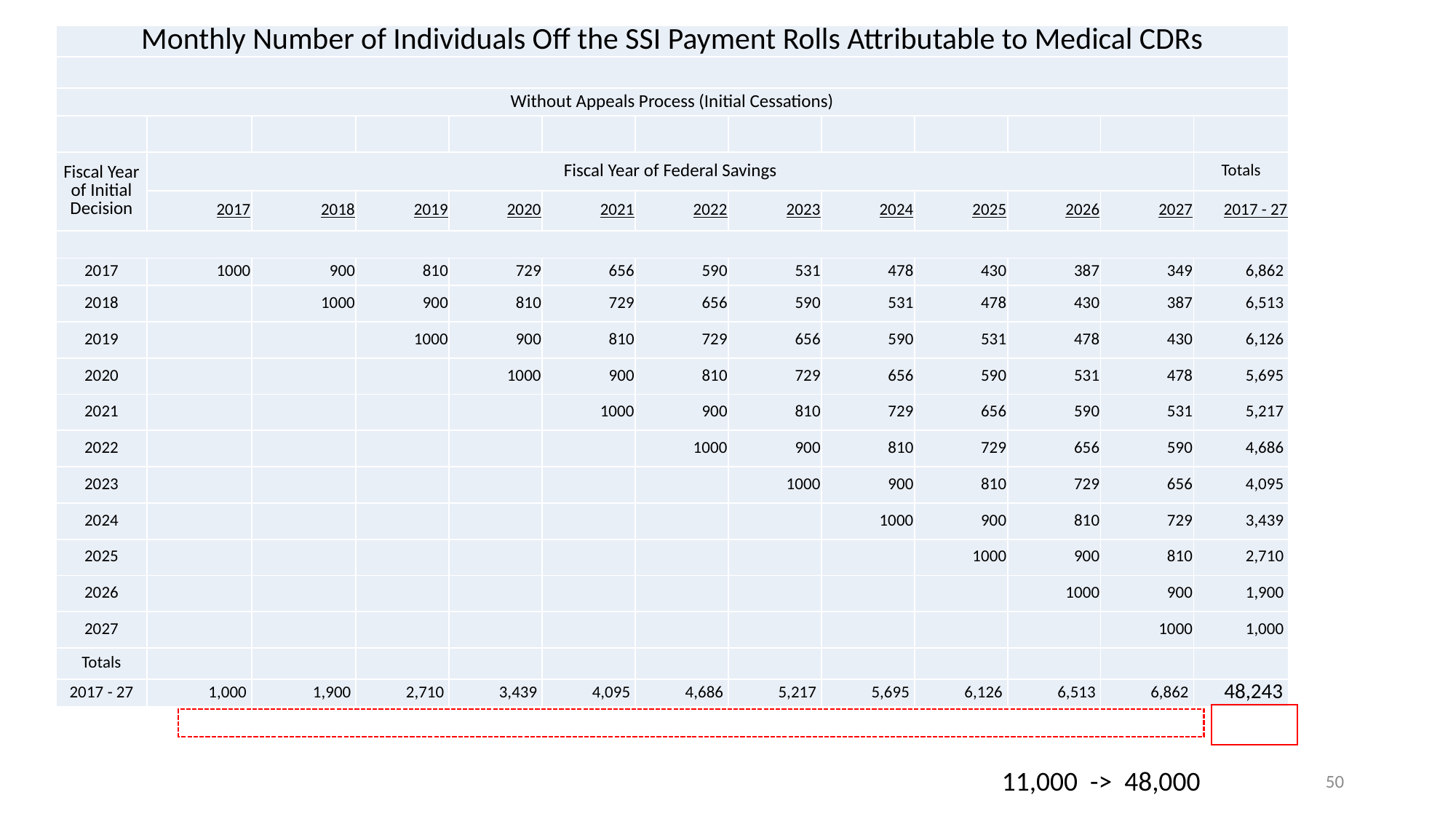

| Monthly Number of Individuals Off the SSI Payment Rolls Attributable to Medical CDRs |  |  |  |  |  |  |  |  |  |  |  |  |
| --- | --- | --- | --- | --- | --- | --- | --- | --- | --- | --- | --- | --- |
|  |  |  |  |  |  |  |  |  |  |  |  |  |
| Without Appeals Process (Initial Cessations) |  |  |  |  |  |  |  |  |  |  |  |  |
|  |  |  |  |  |  |  |  |  |  |  |  |  |
| Fiscal Year of Initial Decision | Fiscal Year of Federal Savings |  |  |  |  |  |  |  |  |  |  | Totals |
|  | 2017 | 2018 | 2019 | 2020 | 2021 | 2022 | 2023 | 2024 | 2025 | 2026 | 2027 | 2017 - 27 |
|  |  |  |  |  |  |  |  |  |  |  |  |  |
| 2017 | 1000 | 900 | 810 | 729 | 656 | 590 | 531 | 478 | 430 | 387 | 349 | 6,862 |
| 2018 |  | 1000 | 900 | 810 | 729 | 656 | 590 | 531 | 478 | 430 | 387 | 6,513 |
| 2019 |  |  | 1000 | 900 | 810 | 729 | 656 | 590 | 531 | 478 | 430 | 6,126 |
| 2020 |  |  |  | 1000 | 900 | 810 | 729 | 656 | 590 | 531 | 478 | 5,695 |
| 2021 |  |  |  |  | 1000 | 900 | 810 | 729 | 656 | 590 | 531 | 5,217 |
| 2022 |  |  |  |  |  | 1000 | 900 | 810 | 729 | 656 | 590 | 4,686 |
| 2023 |  |  |  |  |  |  | 1000 | 900 | 810 | 729 | 656 | 4,095 |
| 2024 |  |  |  |  |  |  |  | 1000 | 900 | 810 | 729 | 3,439 |
| 2025 |  |  |  |  |  |  |  |  | 1000 | 900 | 810 | 2,710 |
| 2026 |  |  |  |  |  |  |  |  |  | 1000 | 900 | 1,900 |
| 2027 |  |  |  |  |  |  |  |  |  |  | 1000 | 1,000 |
| Totals |  |  |  |  |  |  |  |  |  |  |  |  |
| 2017 - 27 | 1,000 | 1,900 | 2,710 | 3,439 | 4,095 | 4,686 | 5,217 | 5,695 | 6,126 | 6,513 | 6,862 | 48,243 |

11,000  ->  48,000
50